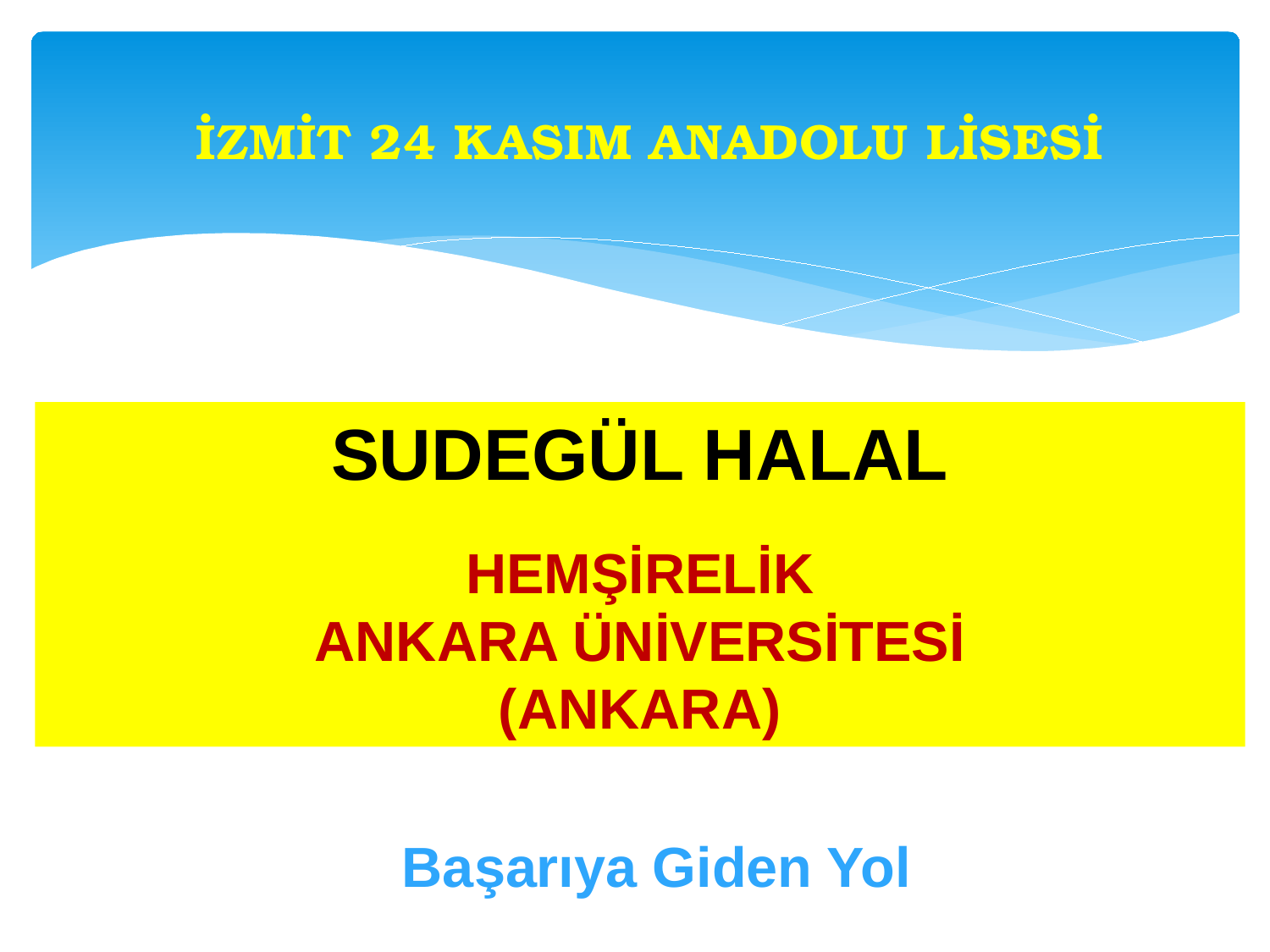

İZMİT 24 KASIM ANADOLU LİSESİ
SUDEGÜL HALAL

HEMŞİRELİK
ANKARA ÜNİVERSİTESİ
(ANKARA)
Başarıya Giden Yol